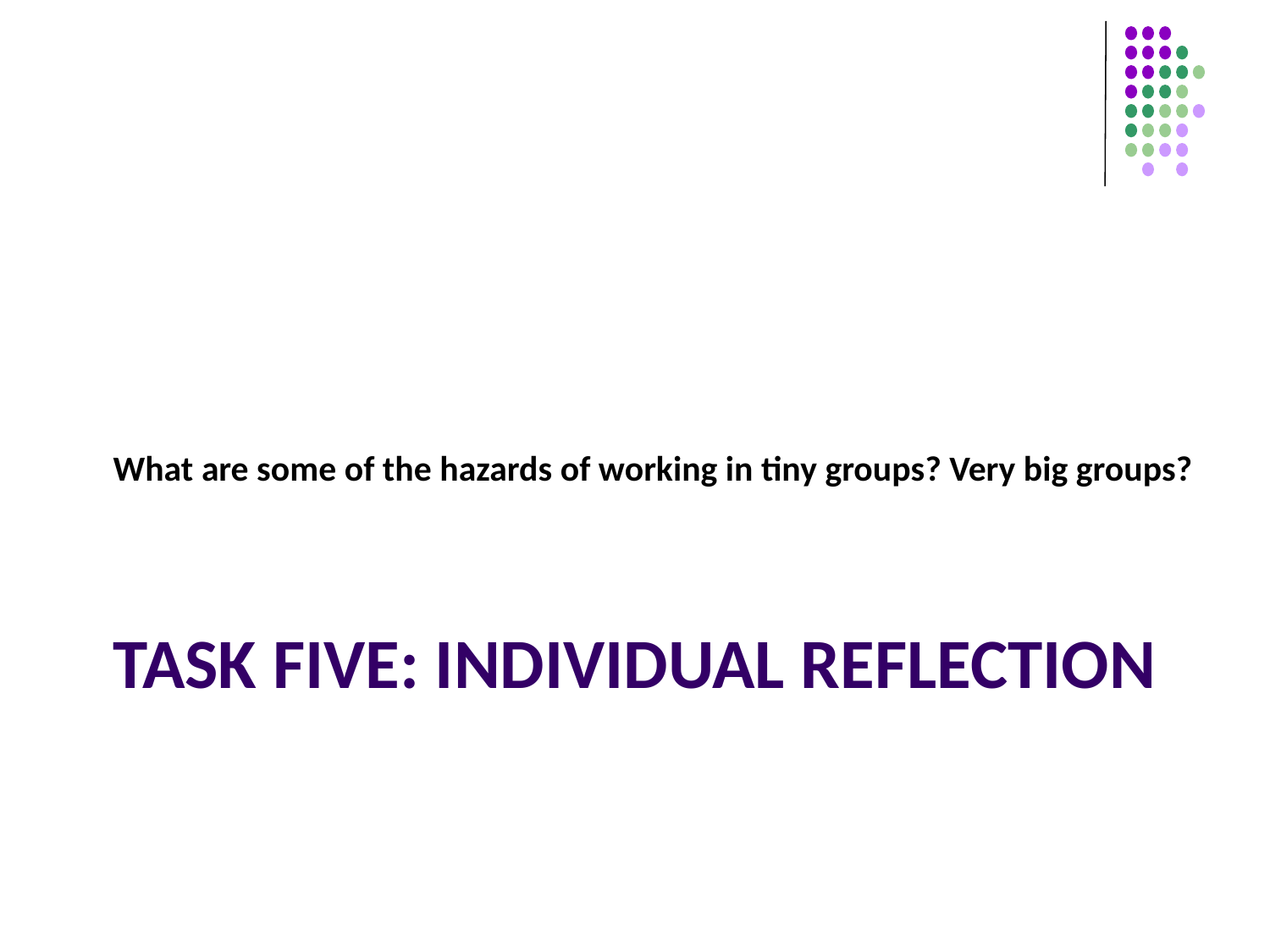

What are some of the hazards of working in tiny groups? Very big groups?
# Task Five: Individual reflection